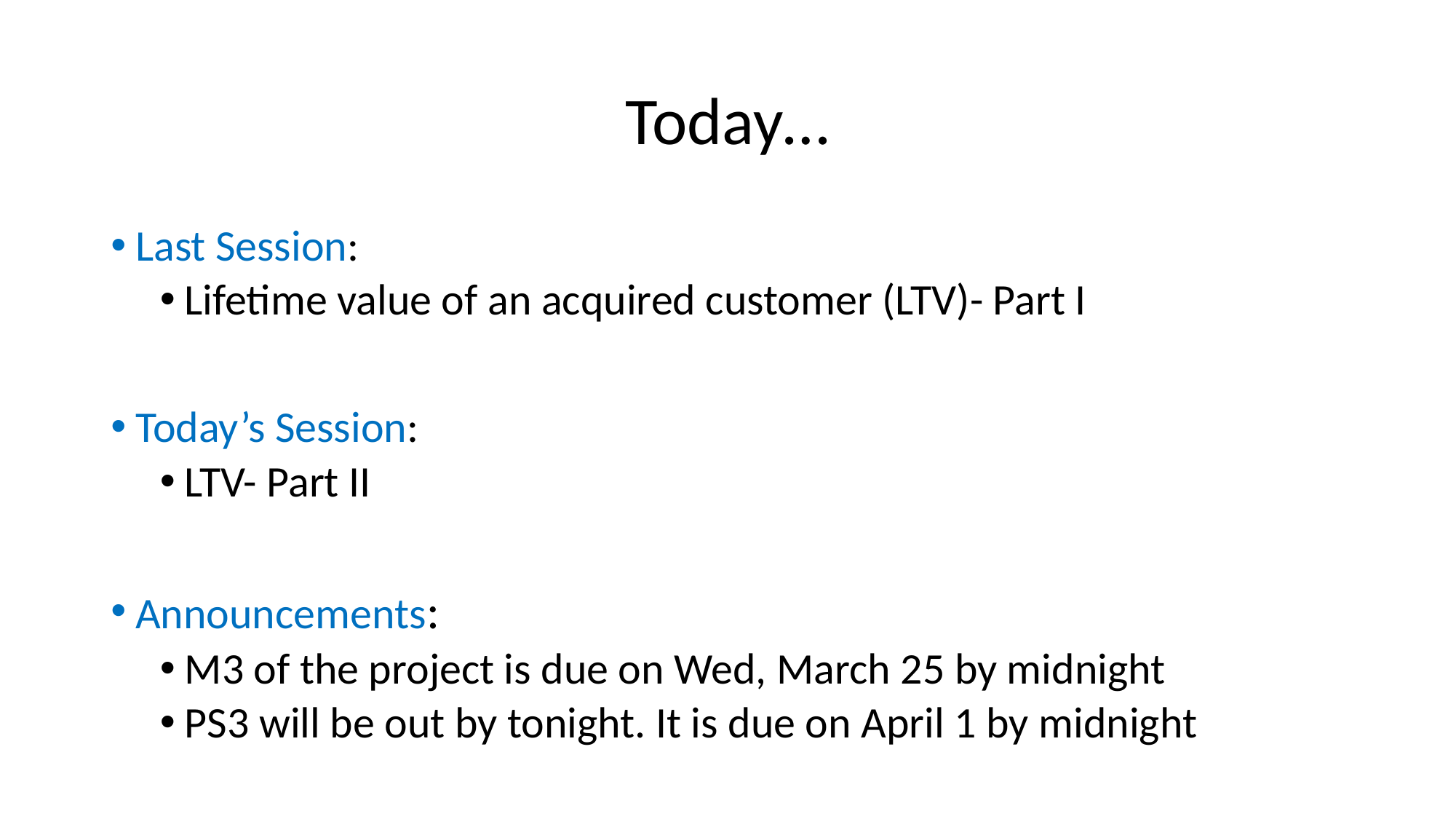

# Today…
Last Session:
Lifetime value of an acquired customer (LTV)- Part I

Today’s Session:
LTV- Part II

Announcements:
M3 of the project is due on Wed, March 25 by midnight
PS3 will be out by tonight. It is due on April 1 by midnight